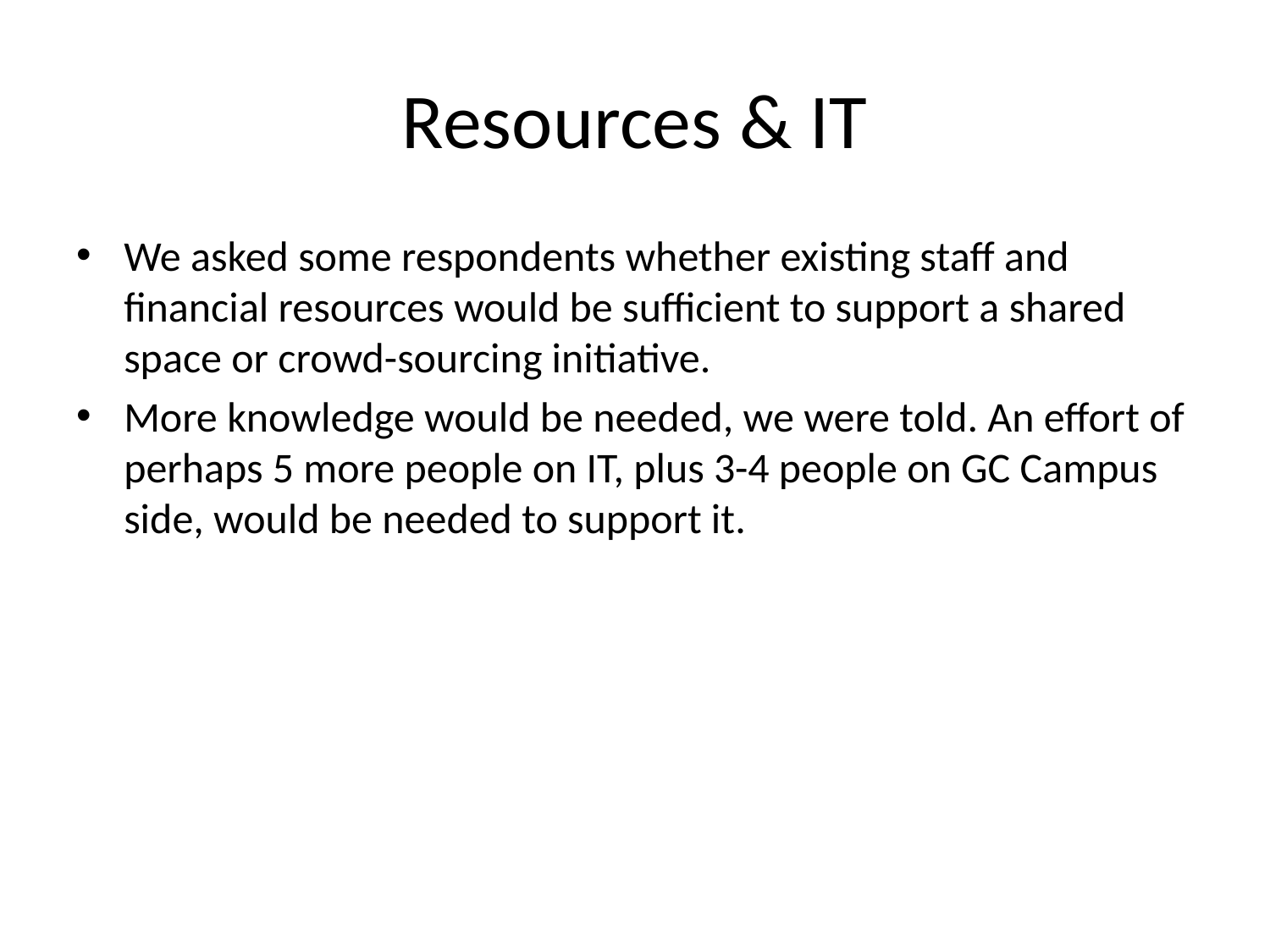

# Resources & IT
We asked some respondents whether existing staff and financial resources would be sufficient to support a shared space or crowd-sourcing initiative.
More knowledge would be needed, we were told. An effort of perhaps 5 more people on IT, plus 3-4 people on GC Campus side, would be needed to support it.